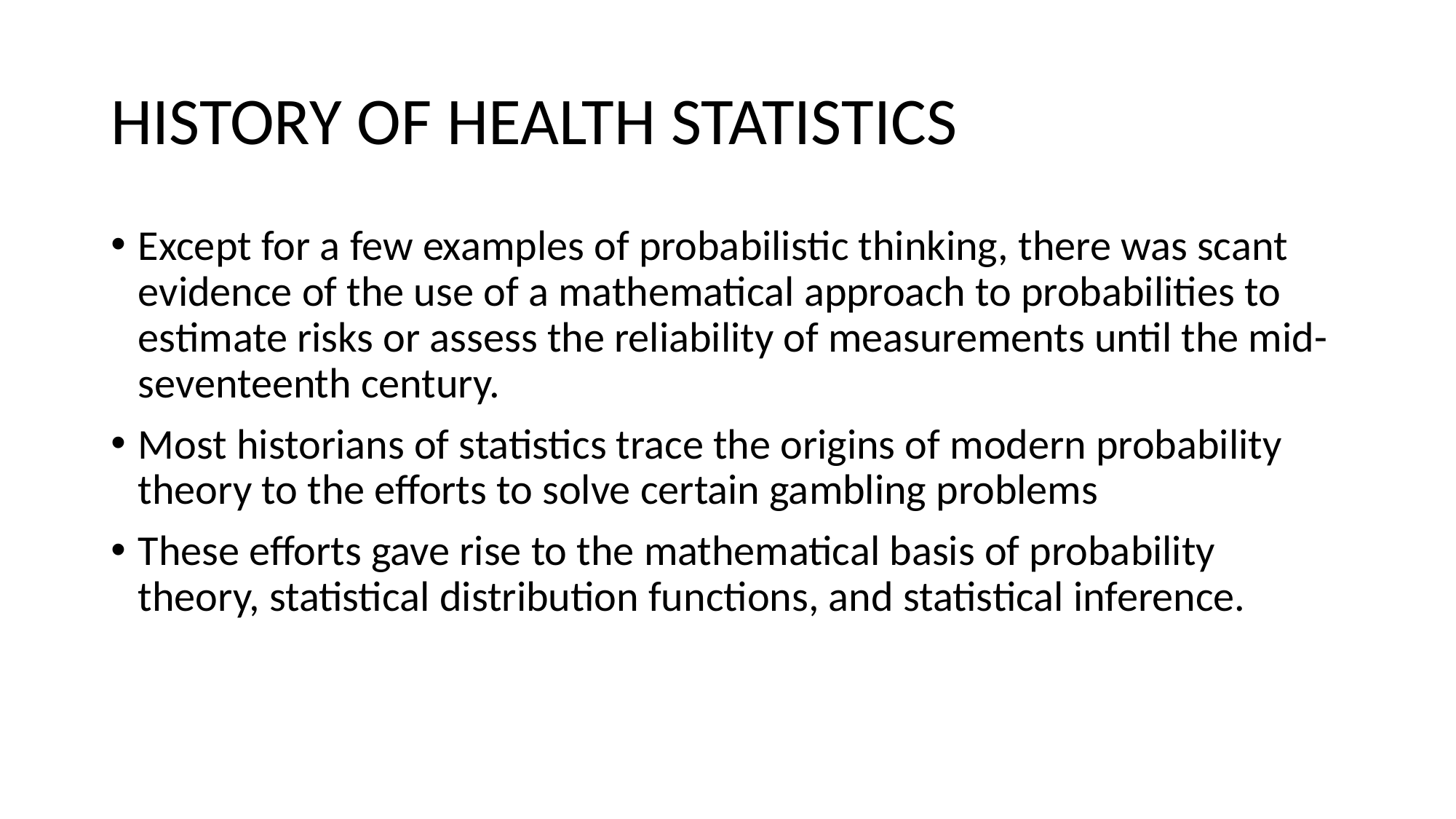

# HISTORY OF HEALTH STATISTICS
Except for a few examples of probabilistic thinking, there was scant evidence of the use of a mathematical approach to probabilities to estimate risks or assess the reliability of measurements until the mid-seventeenth century.
Most historians of statistics trace the origins of modern probability theory to the efforts to solve certain gambling problems
These efforts gave rise to the mathematical basis of probability theory, statistical distribution functions, and statistical inference.